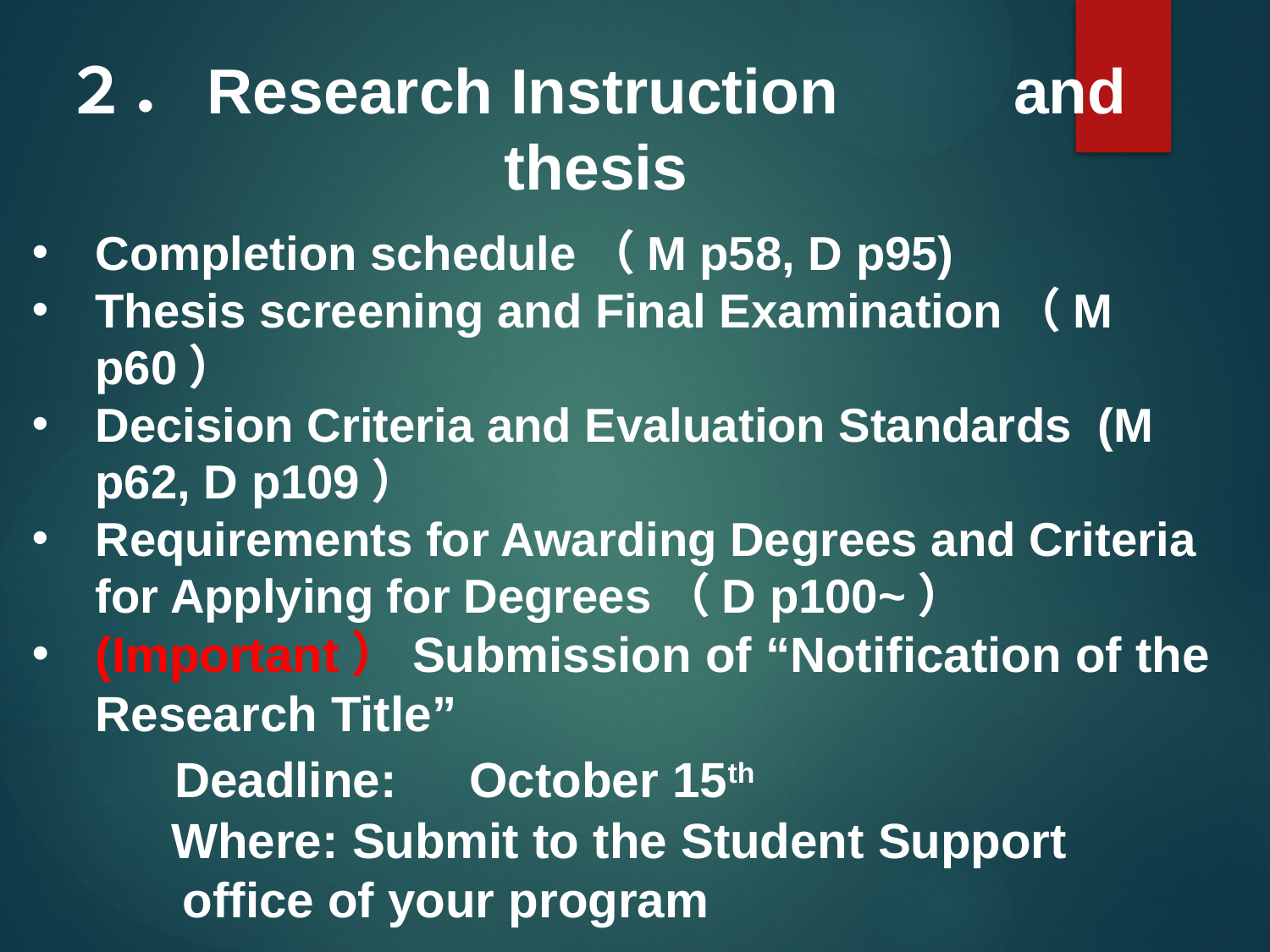

２．Research Instruction          and thesis
Completion schedule（M p58, D p95)
Thesis screening and Final Examination（M p60）
Decision Criteria and Evaluation Standards  (M p62, D p109）
Requirements for Awarding Degrees and Criteria for Applying for Degrees（D p100~）
(Important）Submission of “Notification of the Research Title”
 Deadline:　October 15th
 Where: Submit to the Student Support   office of your program